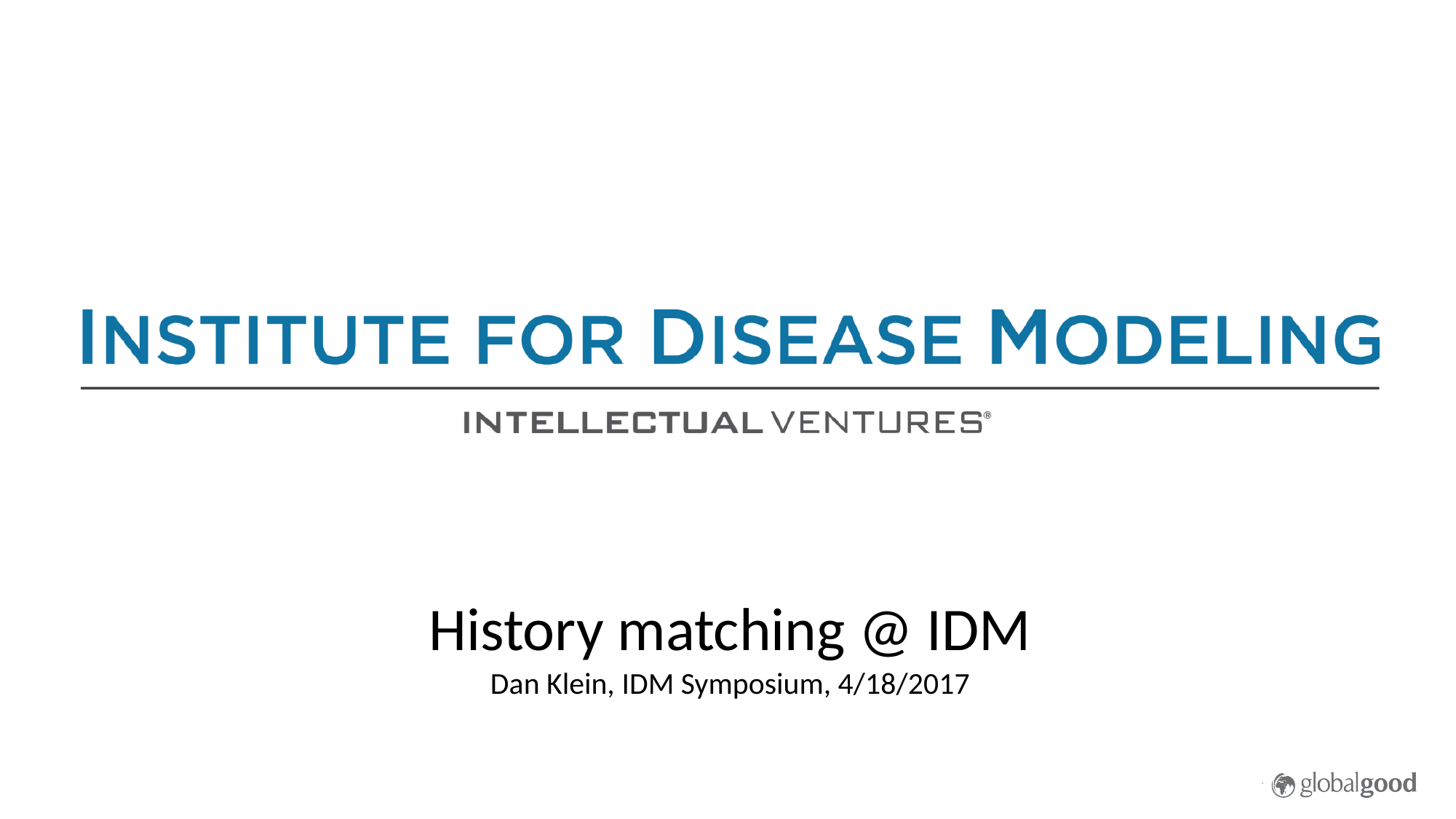

History matching @ IDM
Dan Klein, IDM Symposium, 4/18/2017